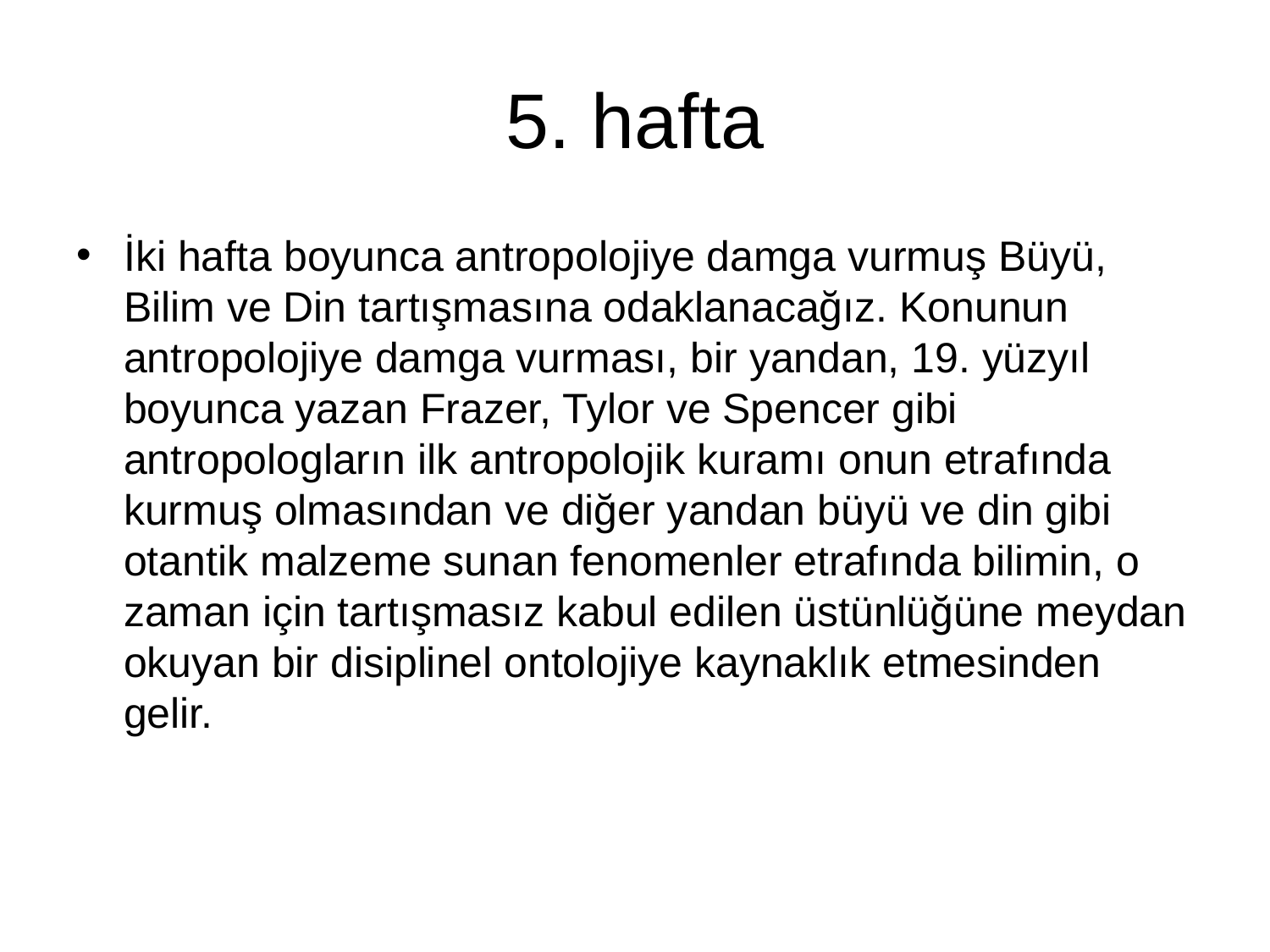

# 5. hafta
İki hafta boyunca antropolojiye damga vurmuş Büyü, Bilim ve Din tartışmasına odaklanacağız. Konunun antropolojiye damga vurması, bir yandan, 19. yüzyıl boyunca yazan Frazer, Tylor ve Spencer gibi antropologların ilk antropolojik kuramı onun etrafında kurmuş olmasından ve diğer yandan büyü ve din gibi otantik malzeme sunan fenomenler etrafında bilimin, o zaman için tartışmasız kabul edilen üstünlüğüne meydan okuyan bir disiplinel ontolojiye kaynaklık etmesinden gelir.